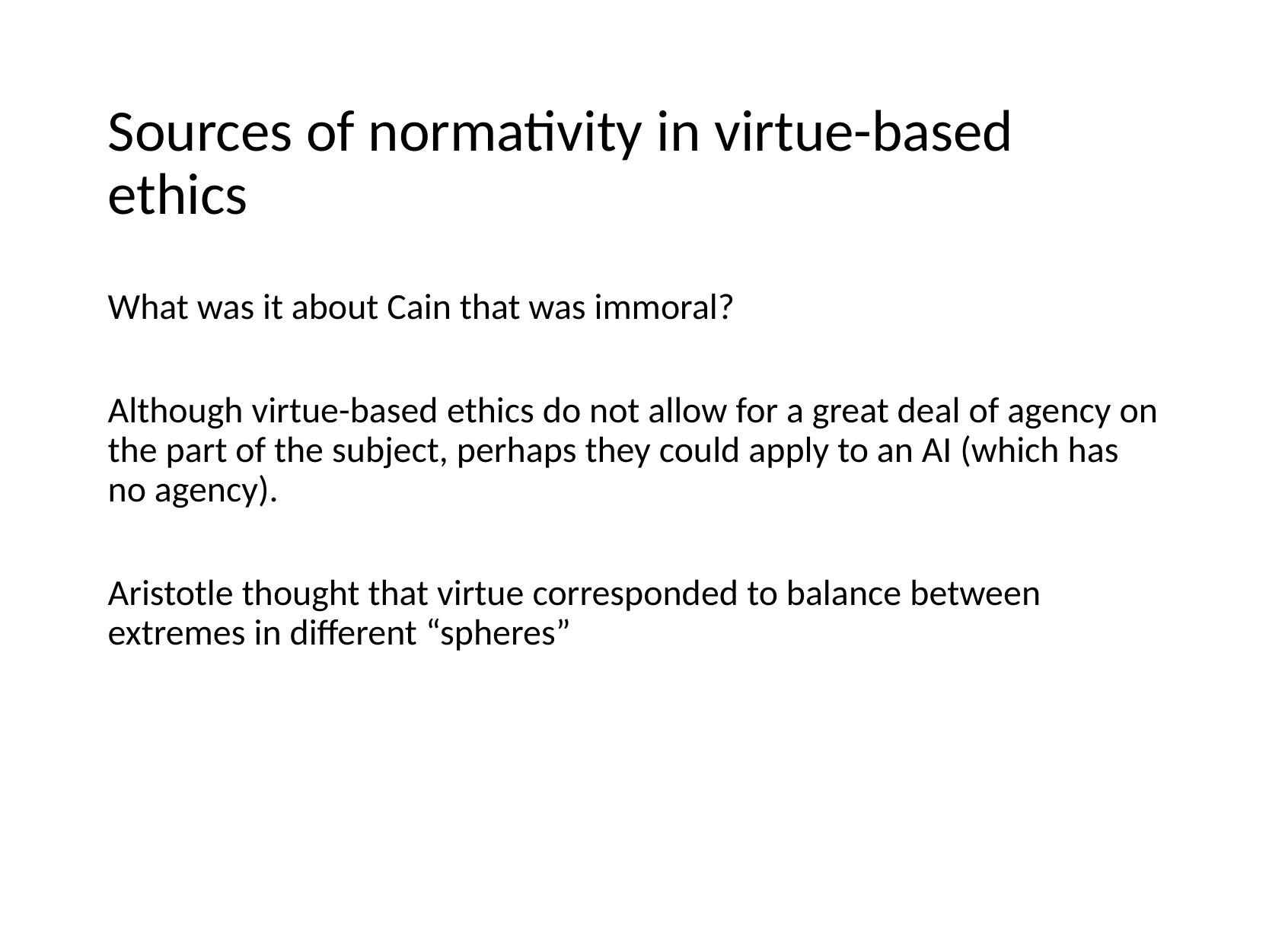

# Sources of normativity in virtue-based ethics
What was it about Cain that was immoral?

Although virtue-based ethics do not allow for a great deal of agency on the part of the subject, perhaps they could apply to an AI (which has no agency).

Aristotle thought that virtue corresponded to balance between extremes in different “spheres”